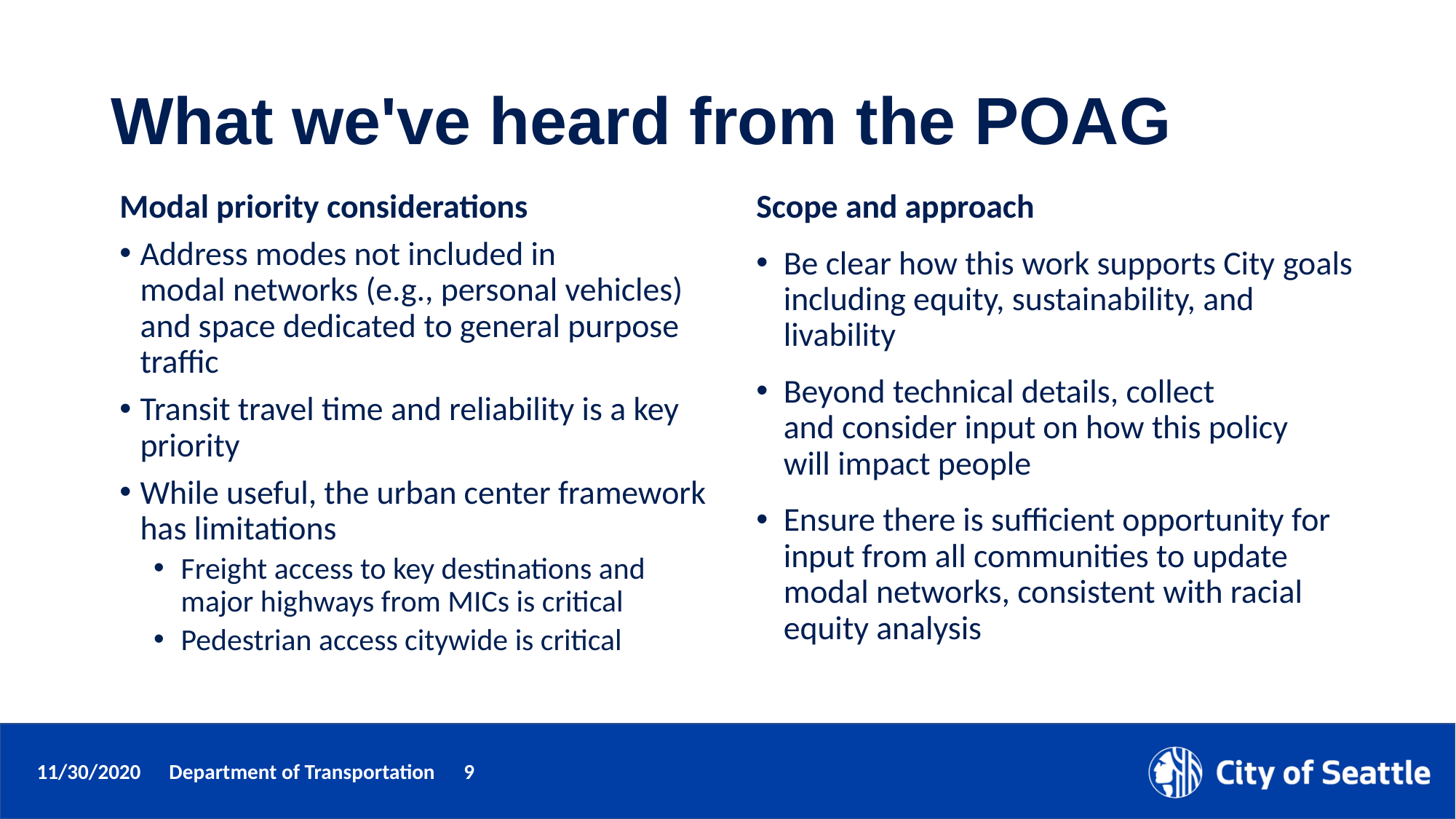

# What we've heard from the POAG
Modal priority considerations​
Address modes not included in modal networks (e.g., personal vehicles) and space dedicated to general purpose traffic
Transit travel time and reliability is a key priority
While useful, the urban center framework has limitations
Freight access to key destinations and major highways from MICs is critical
Pedestrian access citywide is critical

Scope and approach
Be clear how this work supports City goals including equity, sustainability, and livability
Beyond technical details, collect and consider input on how this policy will impact people
Ensure there is sufficient opportunity for input from all communities to update modal networks, consistent with racial equity analysis